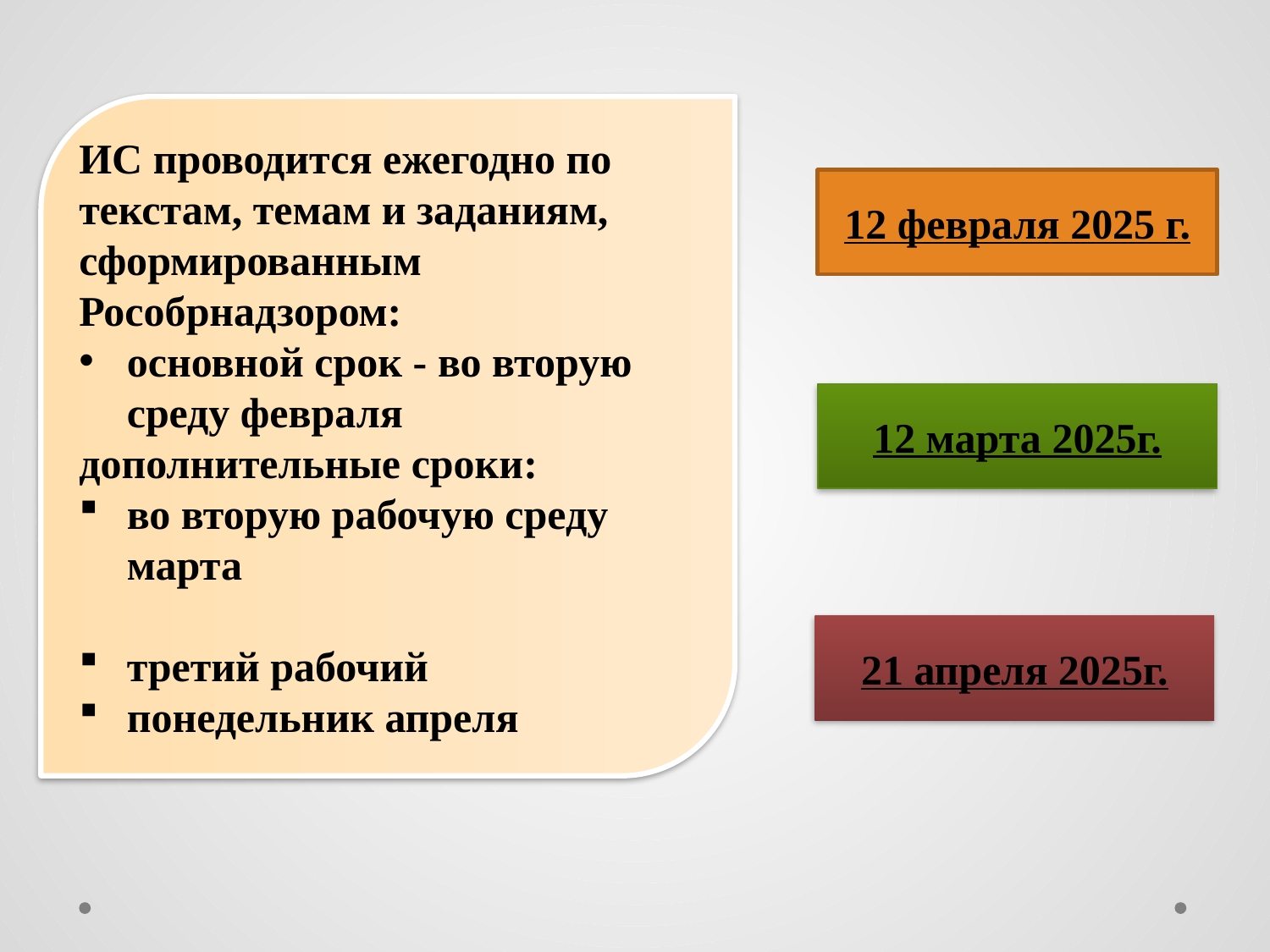

ИС проводится ежегодно по текстам, темам и заданиям, сформированным Рособрнадзором:
основной срок - во вторую среду февраля
дополнительные сроки:
во вторую рабочую среду марта
третий рабочий
понедельник апреля
12 февраля 2025 г.
12 марта 2025г.
21 апреля 2025г.